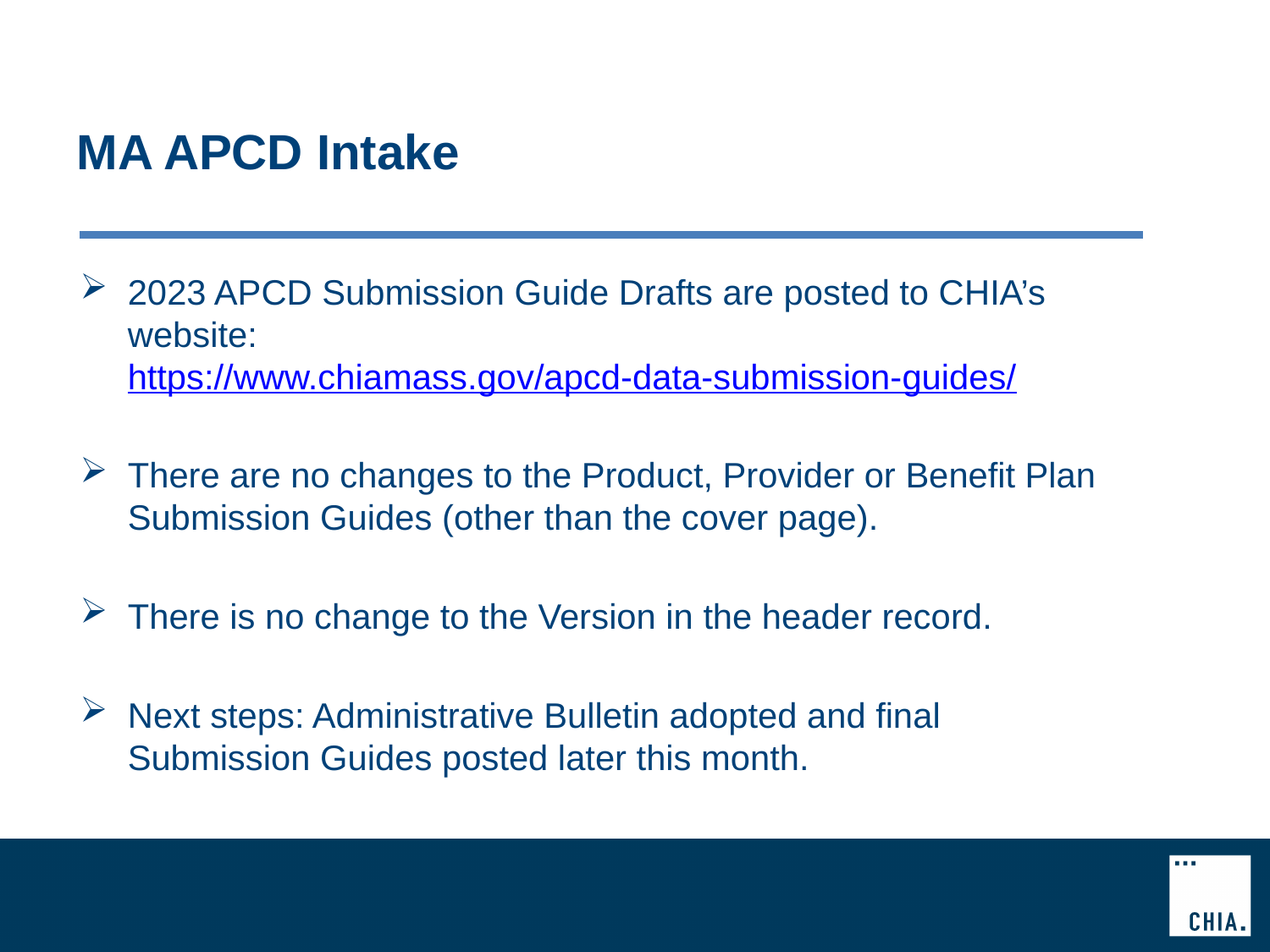

# MA APCD Intake
2023 APCD Submission Guide Drafts are posted to CHIA’s website: https://www.chiamass.gov/apcd-data-submission-guides/

There are no changes to the Product, Provider or Benefit Plan Submission Guides (other than the cover page).

There is no change to the Version in the header record.

Next steps: Administrative Bulletin adopted and final Submission Guides posted later this month.